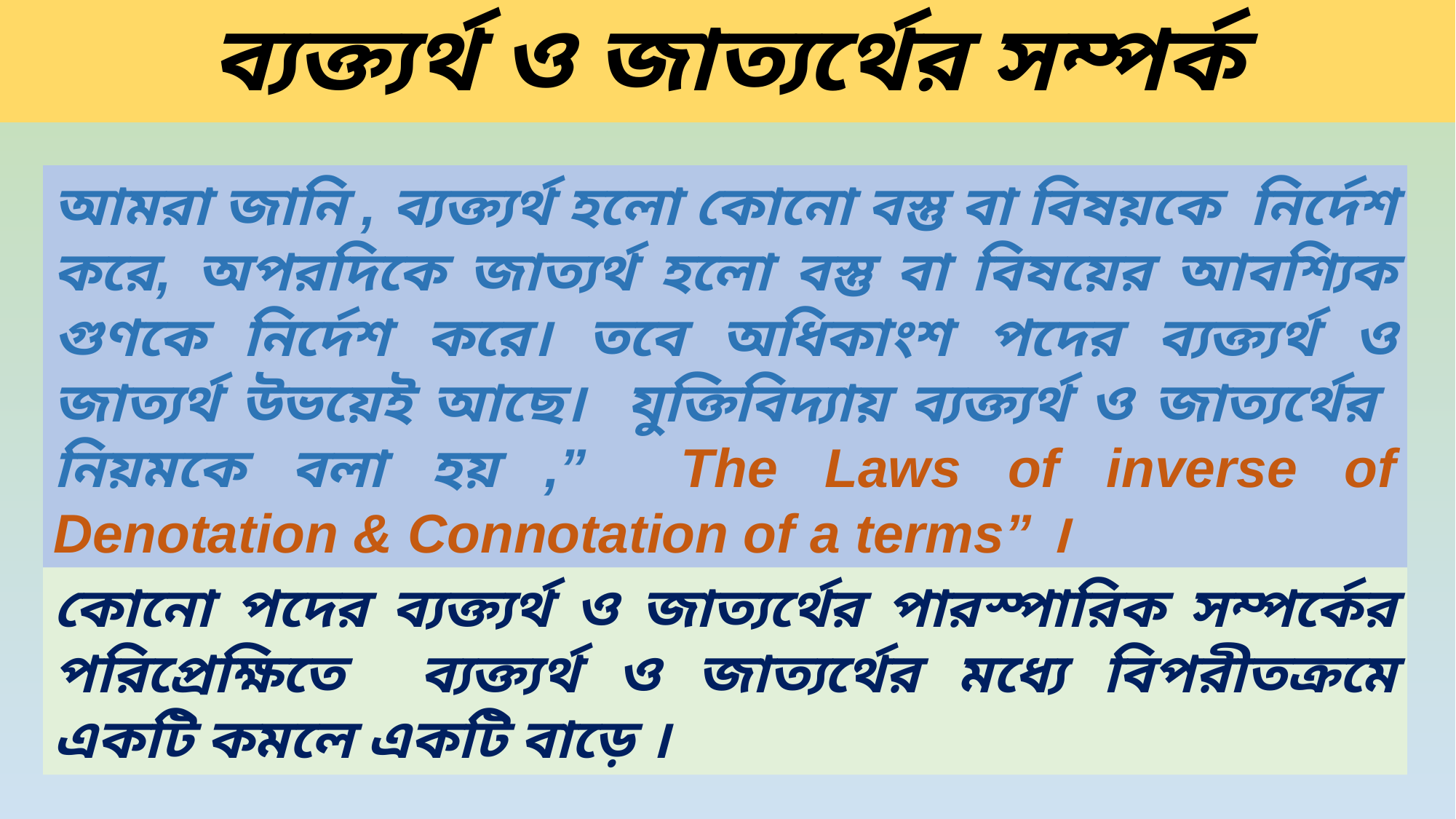

# ব্যক্ত্যর্থ ও জাত্যর্থের সম্পর্ক
আমরা জানি , ব্যক্ত্যর্থ হলো কোনো বস্তু বা বিষয়কে  নির্দেশ করে, অপরদিকে জাত্যর্থ হলো বস্তু বা বিষয়ের আবশ্যিক গুণকে নির্দেশ করে। তবে অধিকাংশ পদের ব্যক্ত্যর্থ ও জাত্যর্থ উভয়েই আছে।  যুক্তিবিদ্যায় ব্যক্ত্যর্থ ও জাত্যর্থের  নিয়মকে বলা হয় ,”  The Laws of inverse of Denotation & Connotation of a terms” ।
কোনো পদের ব্যক্ত্যর্থ ও জাত্যর্থের পারস্পারিক সম্পর্কের পরিপ্রেক্ষিতে  ব্যক্ত্যর্থ ও জাত্যর্থের মধ্যে বিপরীতক্রমে একটি কমলে একটি বাড়ে ।